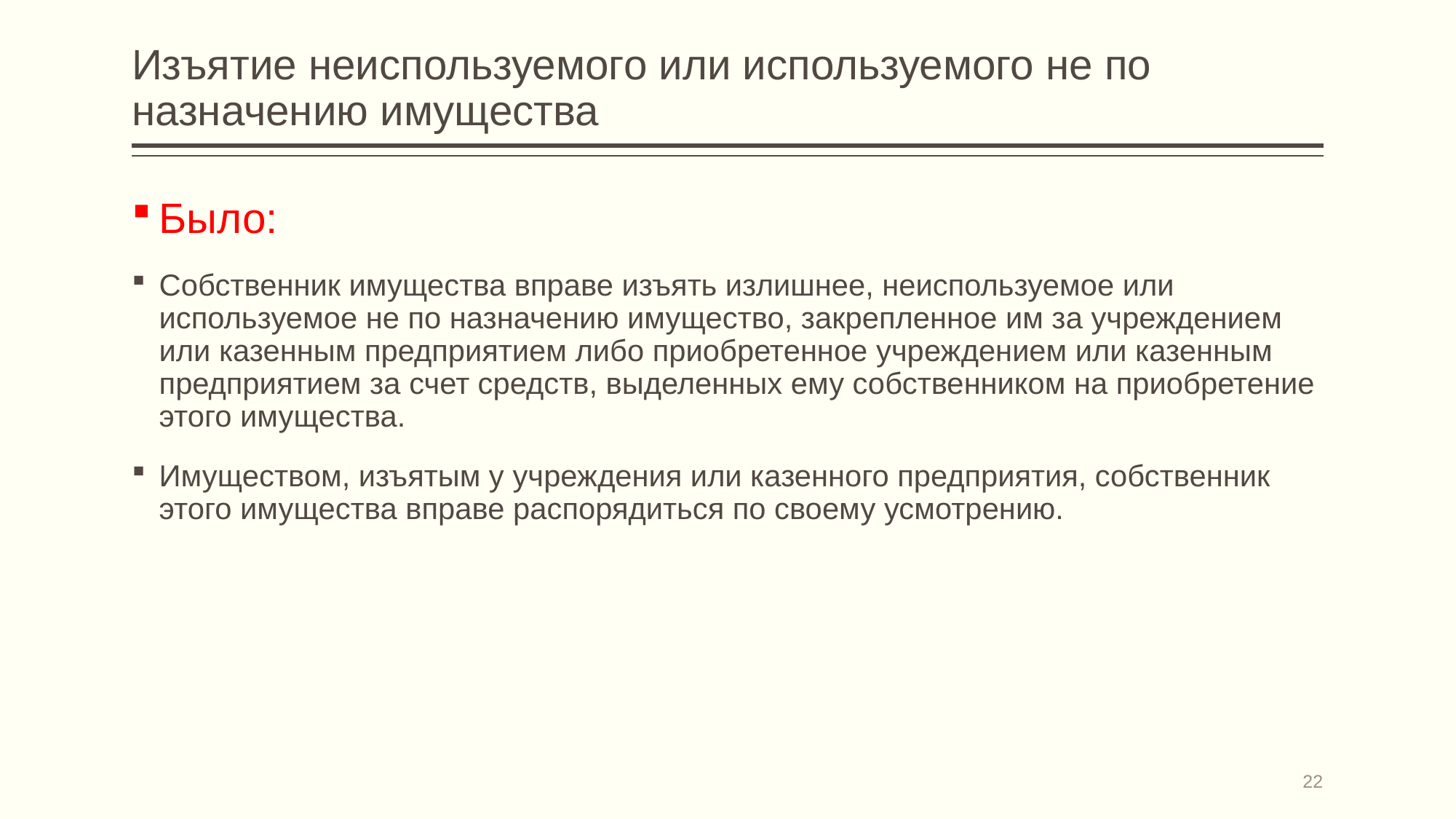

# Изъятие неиспользуемого или используемого не по назначению имущества
Было:
Собственник имущества вправе изъять излишнее, неиспользуемое или используемое не по назначению имущество, закрепленное им за учреждением или казенным предприятием либо приобретенное учреждением или казенным предприятием за счет средств, выделенных ему собственником на приобретение этого имущества.
Имуществом, изъятым у учреждения или казенного предприятия, собственник этого имущества вправе распорядиться по своему усмотрению.

22